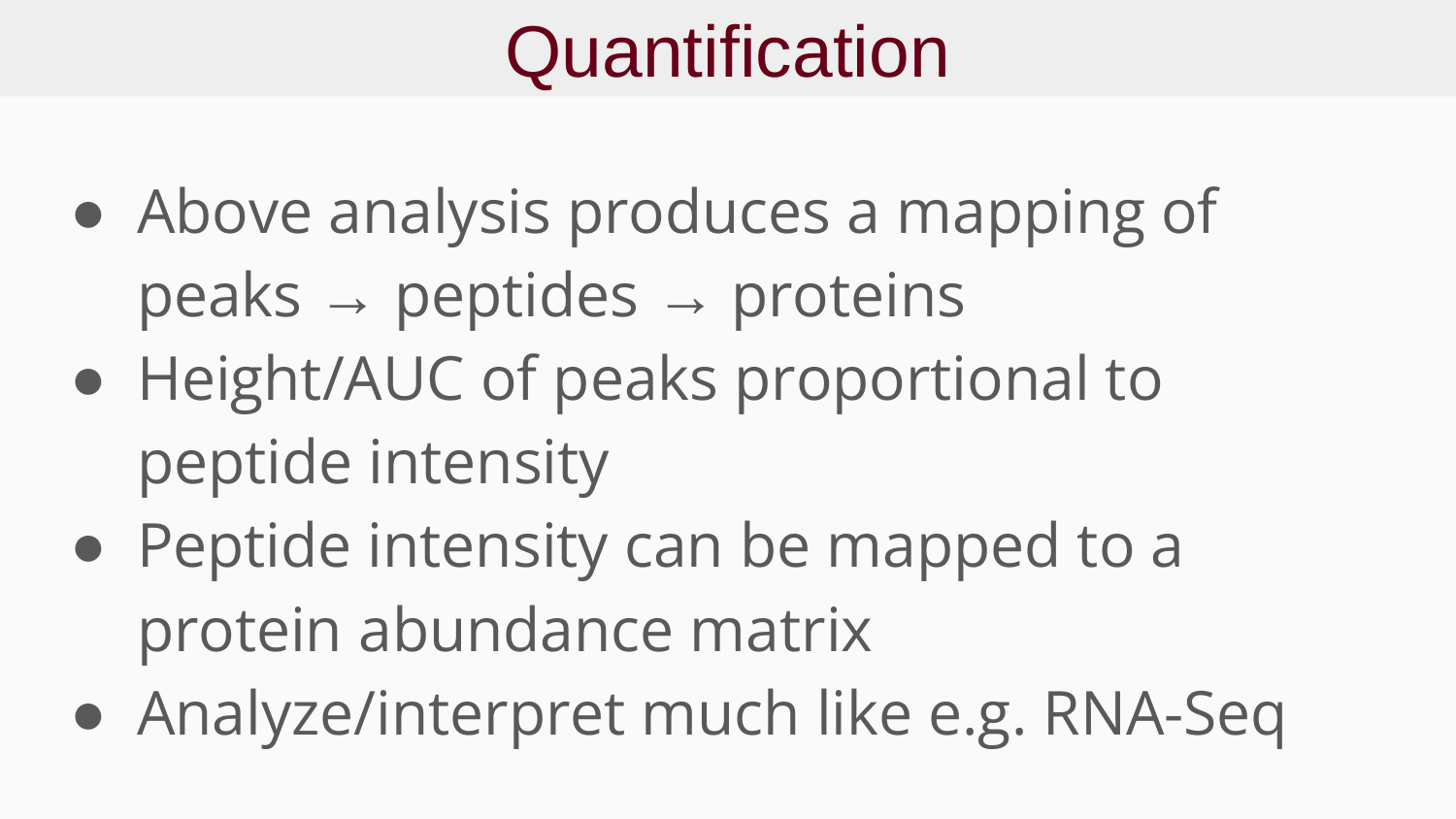

# Quantification
Above analysis produces a mapping of peaks → peptides → proteins
Height/AUC of peaks proportional to peptide intensity
Peptide intensity can be mapped to a protein abundance matrix
Analyze/interpret much like e.g. RNA-Seq